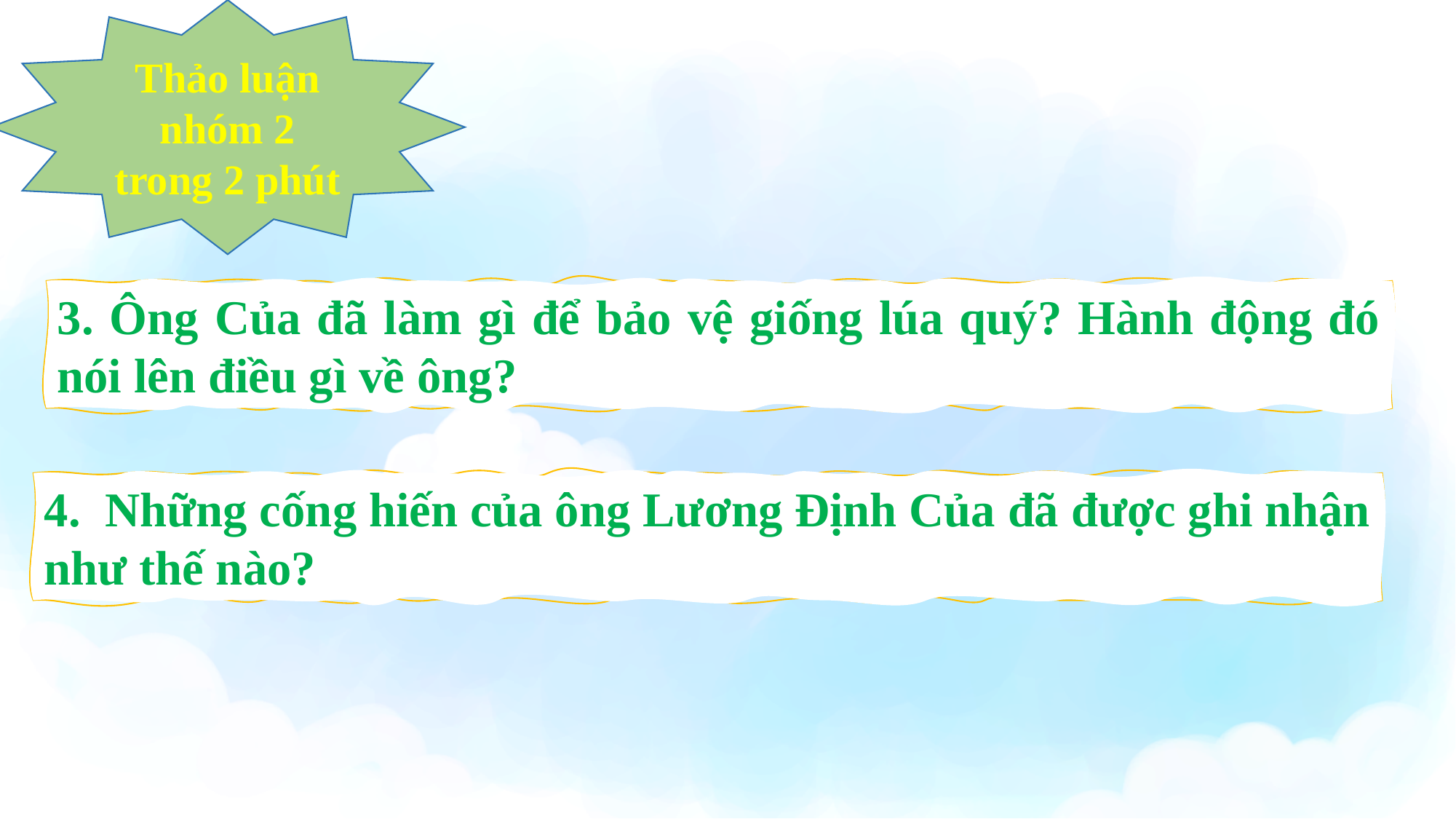

Thảo luận nhóm 2 trong 2 phút
3. Ông Của đã làm gì để bảo vệ giống lúa quý? Hành động đó nói lên điều gì về ông?
4.  Những cống hiến của ông Lương Định Của đã được ghi nhận như thế nào?